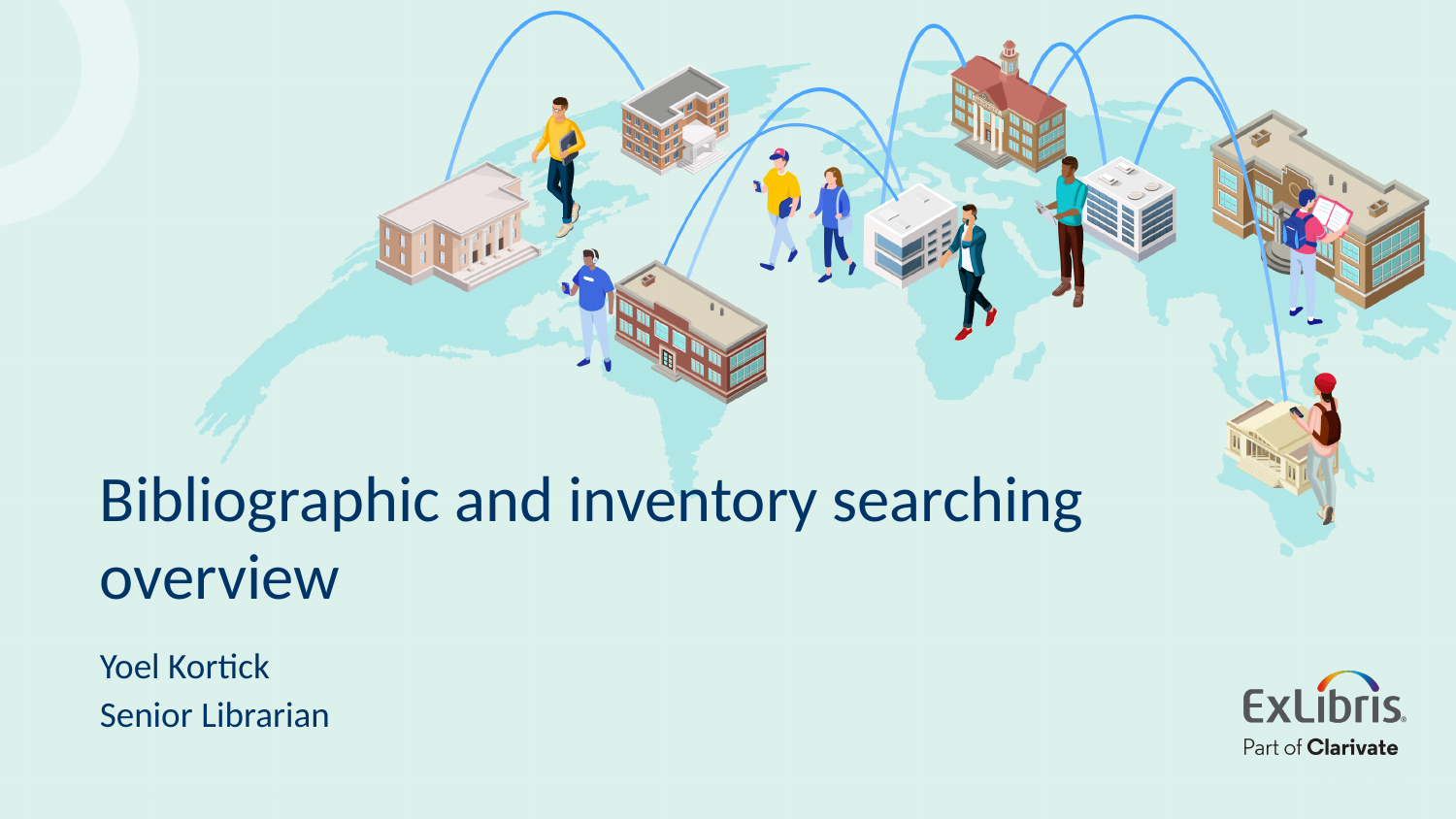

# Bibliographic and inventory searching overview
Yoel Kortick
Senior Librarian